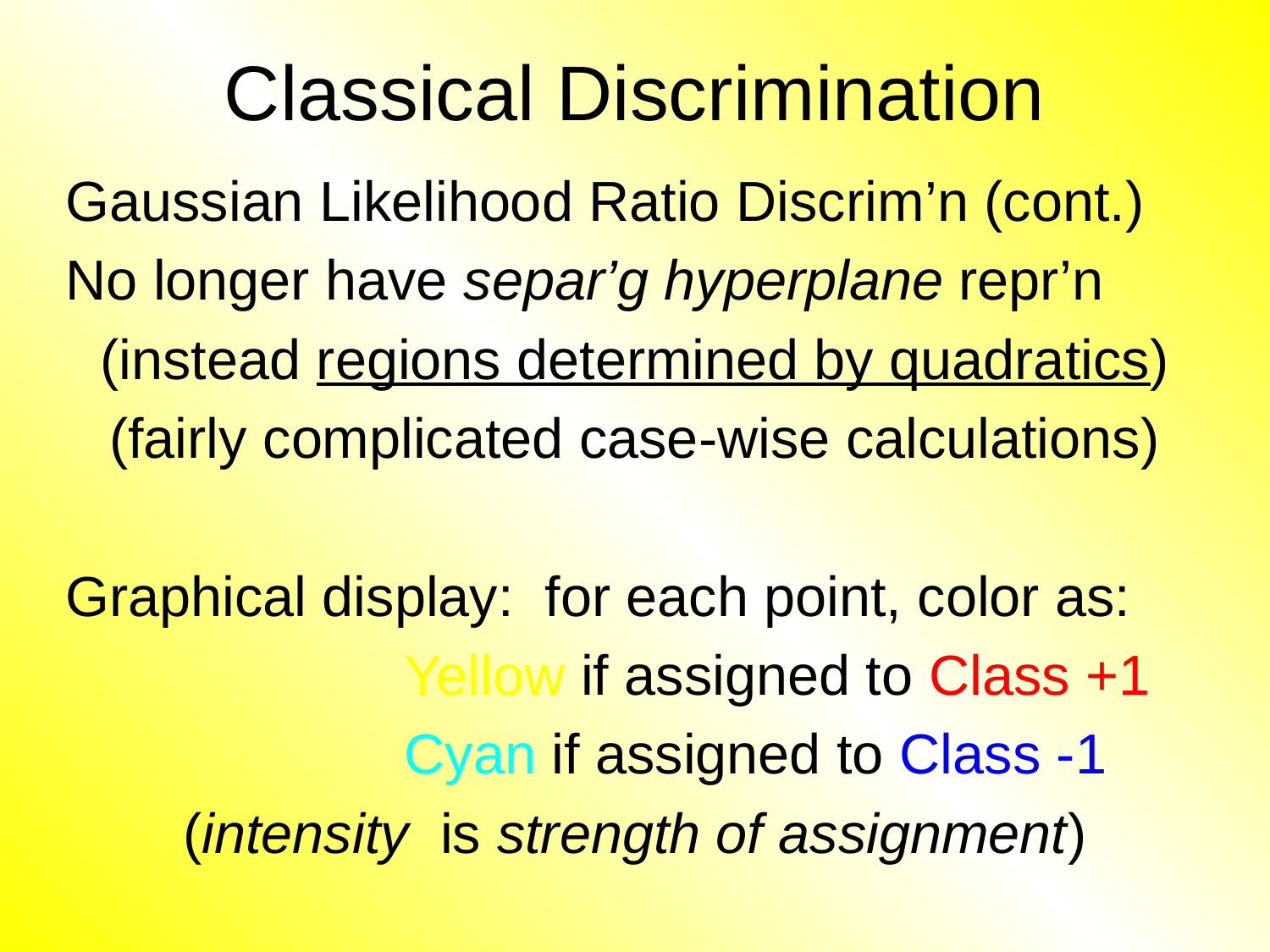

# Classical Discrimination
Gaussian Likelihood Ratio Discrim’n (cont.)
No longer have separ’g hyperplane repr’n
(instead regions determined by quadratics)
(fairly complicated case-wise calculations)

Graphical display:  for each point, color as:
			Yellow if assigned to Class +1
			Cyan if assigned to Class -1
(intensity  is strength of assignment)